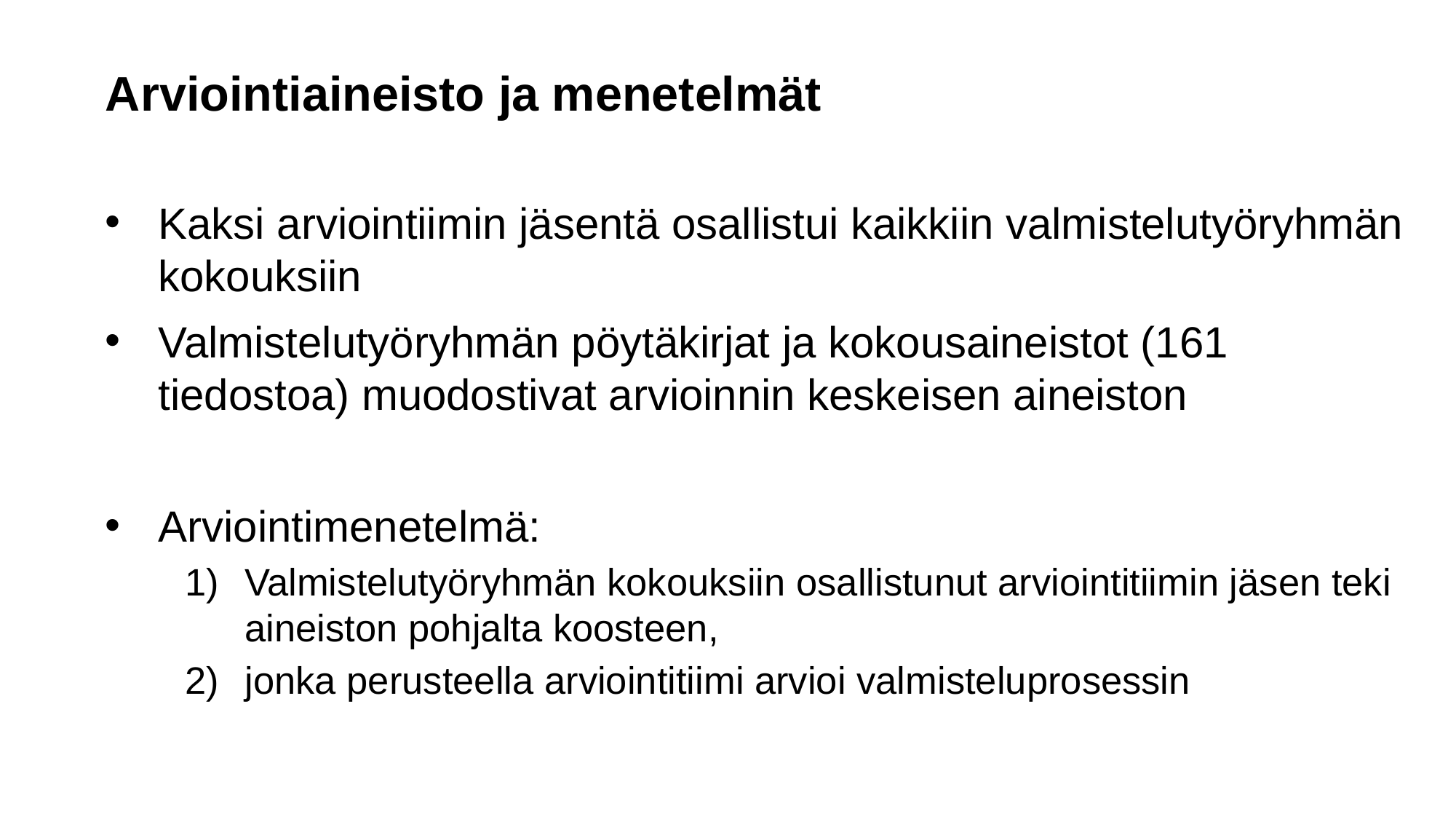

# Arviointiaineisto ja menetelmät
Kaksi arviointiimin jäsentä osallistui kaikkiin valmistelutyöryhmän kokouksiin
Valmistelutyöryhmän pöytäkirjat ja kokousaineistot (161 tiedostoa) muodostivat arvioinnin keskeisen aineiston

Arviointimenetelmä:
Valmistelutyöryhmän kokouksiin osallistunut arviointitiimin jäsen teki aineiston pohjalta koosteen,
jonka perusteella arviointitiimi arvioi valmisteluprosessin